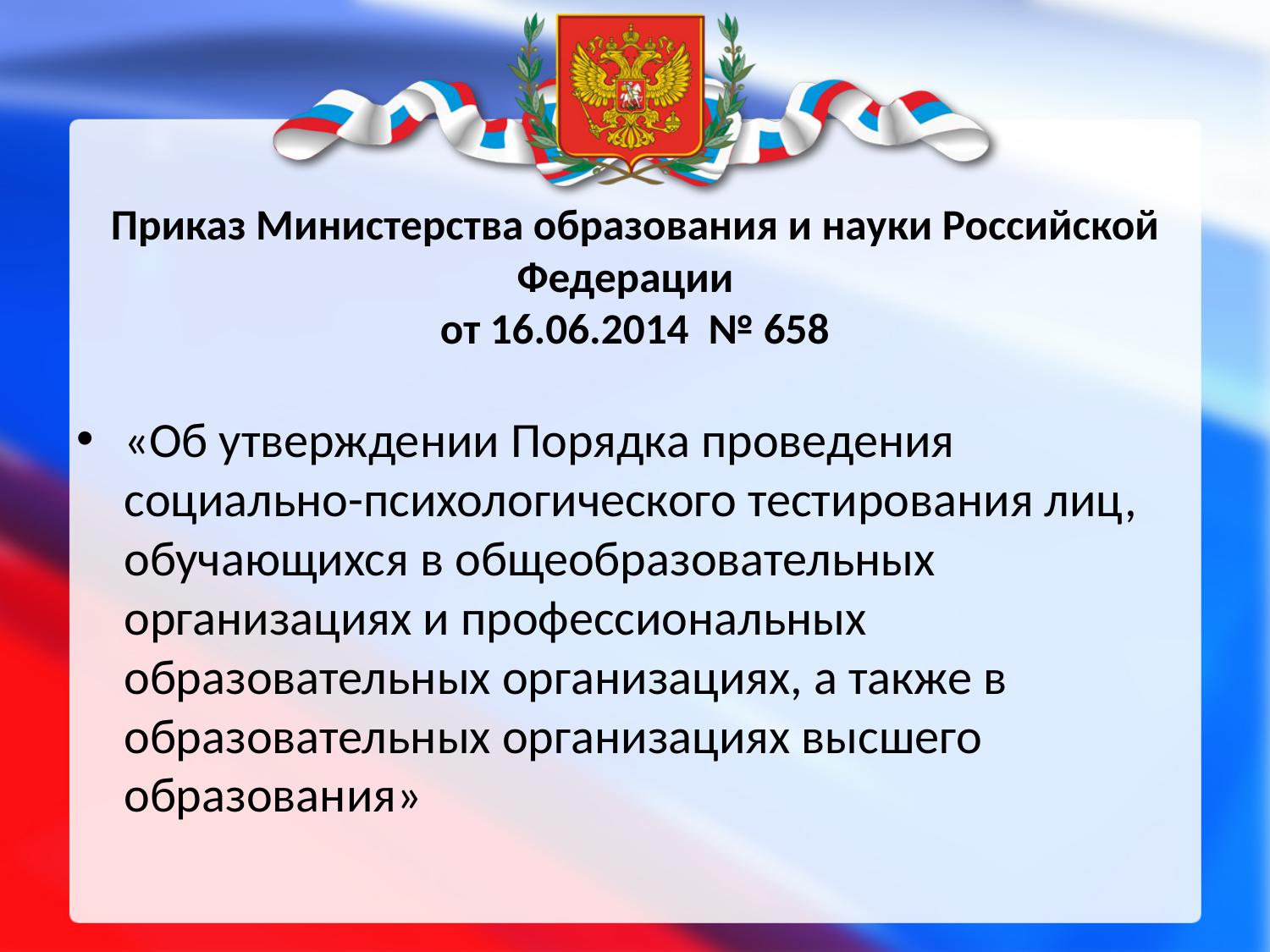

# Приказ Министерства образования и науки Российской Федерации от 16.06.2014  № 658
«Об утверждении Порядка проведения социально-психологического тестирования лиц, обучающихся в общеобразовательных организациях и профессиональных образовательных организациях, а также в образовательных организациях высшего образования»